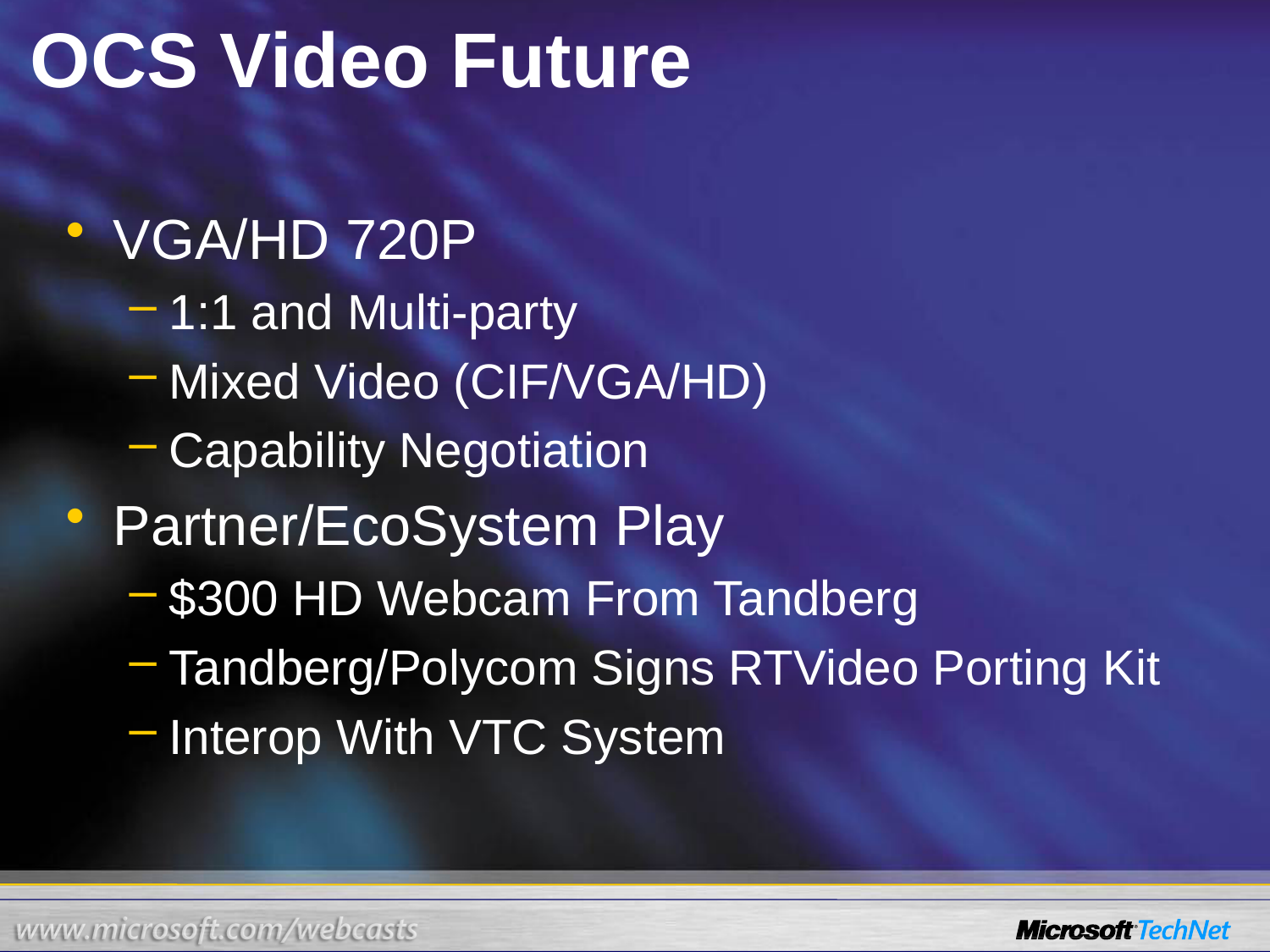

# OCS Video Future
VGA/HD 720P
1:1 and Multi-party
Mixed Video (CIF/VGA/HD)
Capability Negotiation
Partner/EcoSystem Play
$300 HD Webcam From Tandberg
Tandberg/Polycom Signs RTVideo Porting Kit
Interop With VTC System